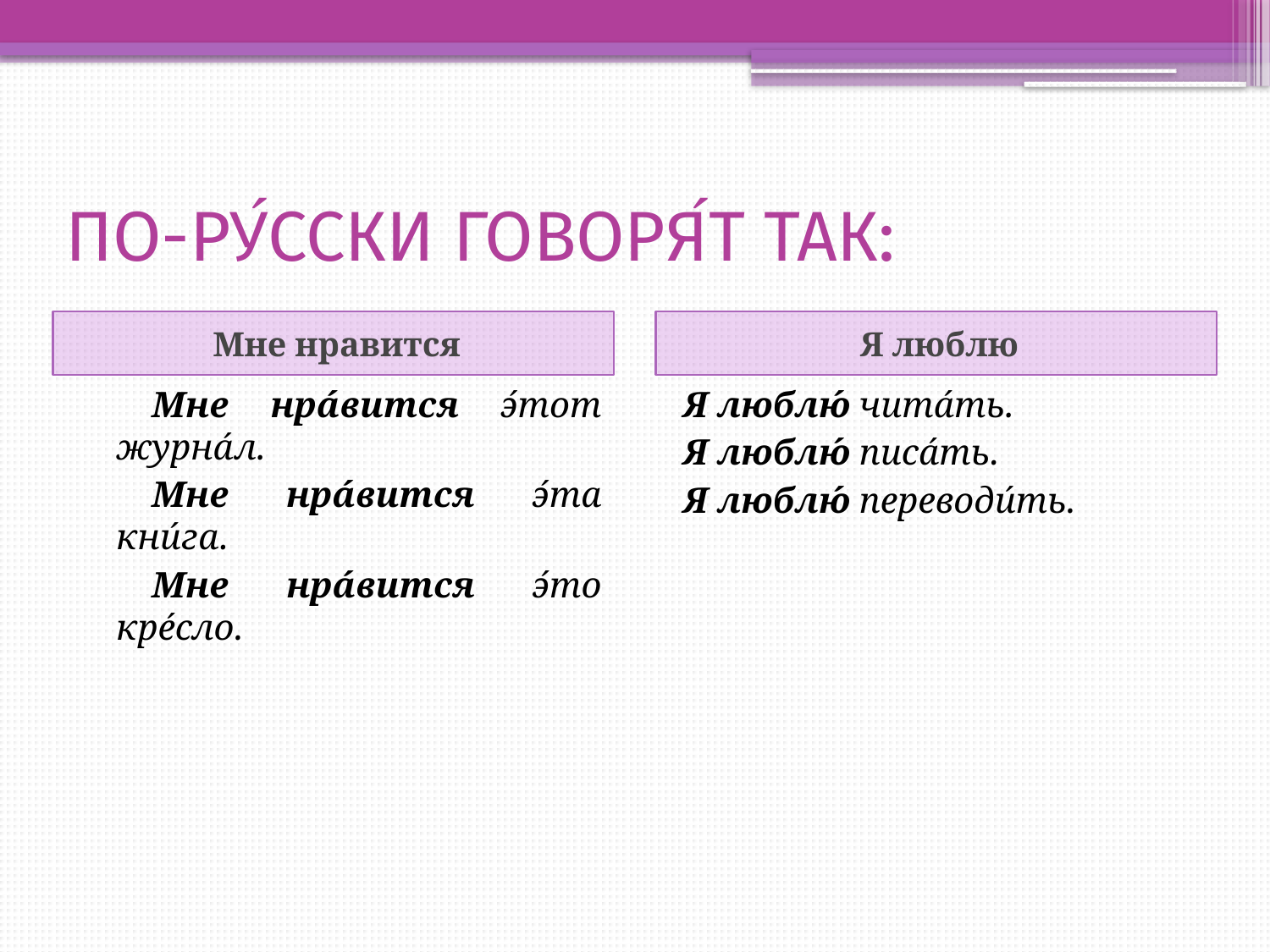

# ПО-РУ́ССКИ ГОВОРЯ́Т ТАК:
Мне нравится
Я люблю
Мне нра́вится э́тот журна́л.
Мне нра́вится э́та кни́га.
Мне нра́вится э́то кре́сло.

Я люблю́ чита́ть.
Я люблю́ писа́ть.
Я люблю́ переводи́ть.